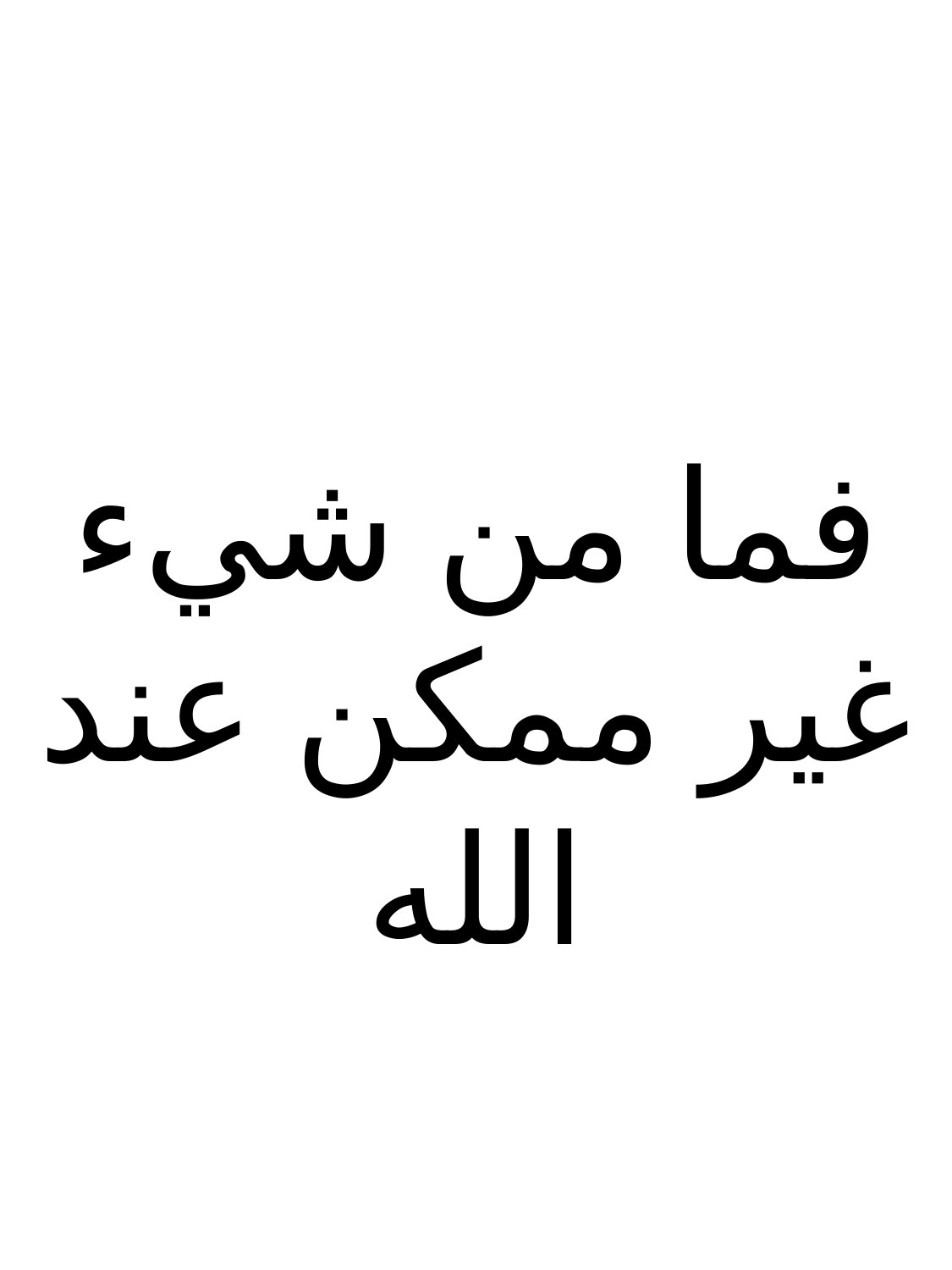

فما من شيء غير ممكن عند الله